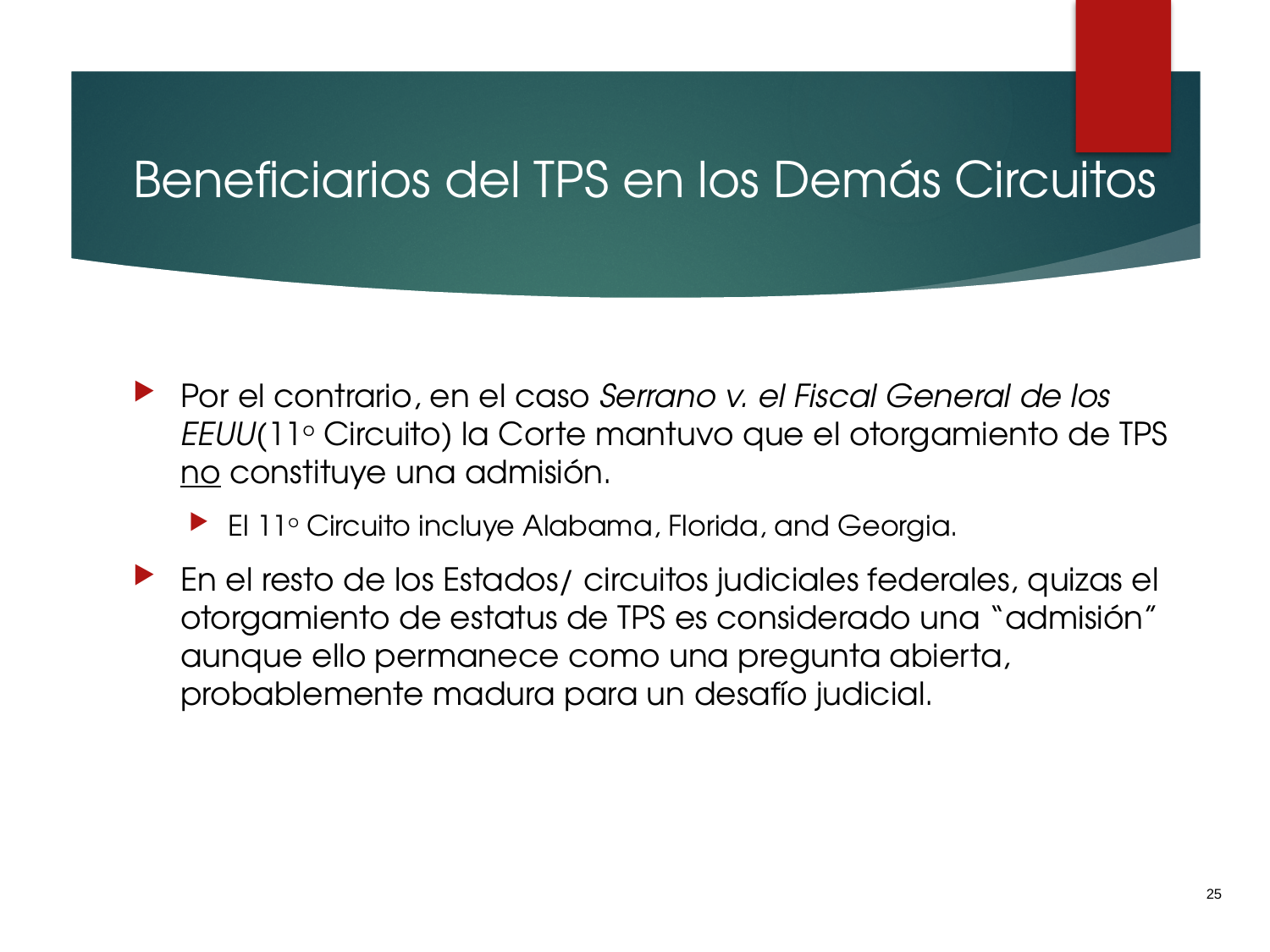

# Beneficiarios del TPS en los Demás Circuitos

Por el contrario, en el caso Serrano v. el Fiscal General de los EEUU(11o Circuito) la Corte mantuvo que el otorgamiento de TPS no constituye una admisión.
El 11o Circuito incluye Alabama, Florida, and Georgia.
En el resto de los Estados/ circuitos judiciales federales, quizas el otorgamiento de estatus de TPS es considerado una “admisión” aunque ello permanece como una pregunta abierta, probablemente madura para un desafío judicial.